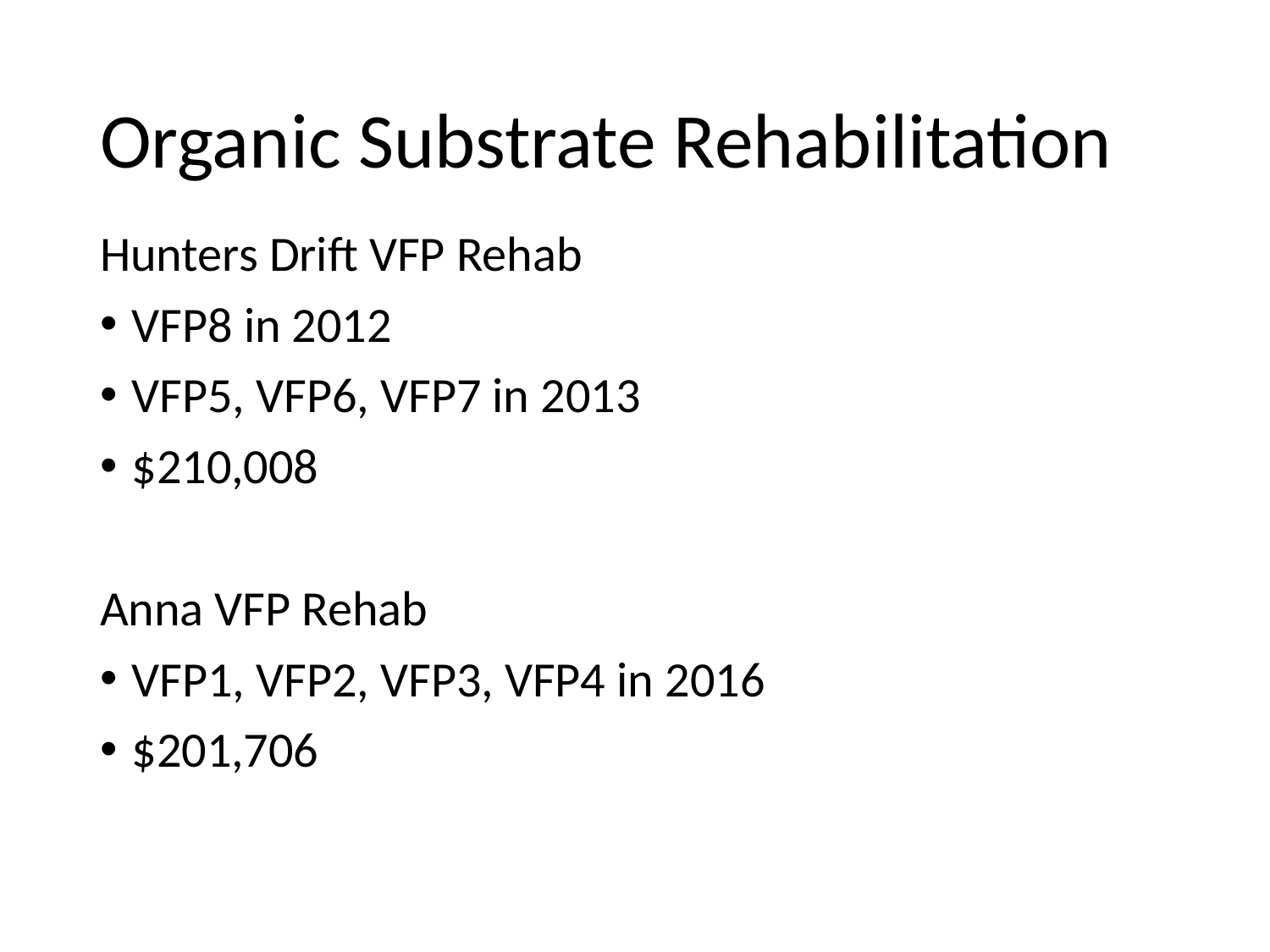

# Organic Substrate Rehabilitation
Hunters Drift VFP Rehab
VFP8 in 2012
VFP5, VFP6, VFP7 in 2013
$210,008

Anna VFP Rehab
VFP1, VFP2, VFP3, VFP4 in 2016
$201,706